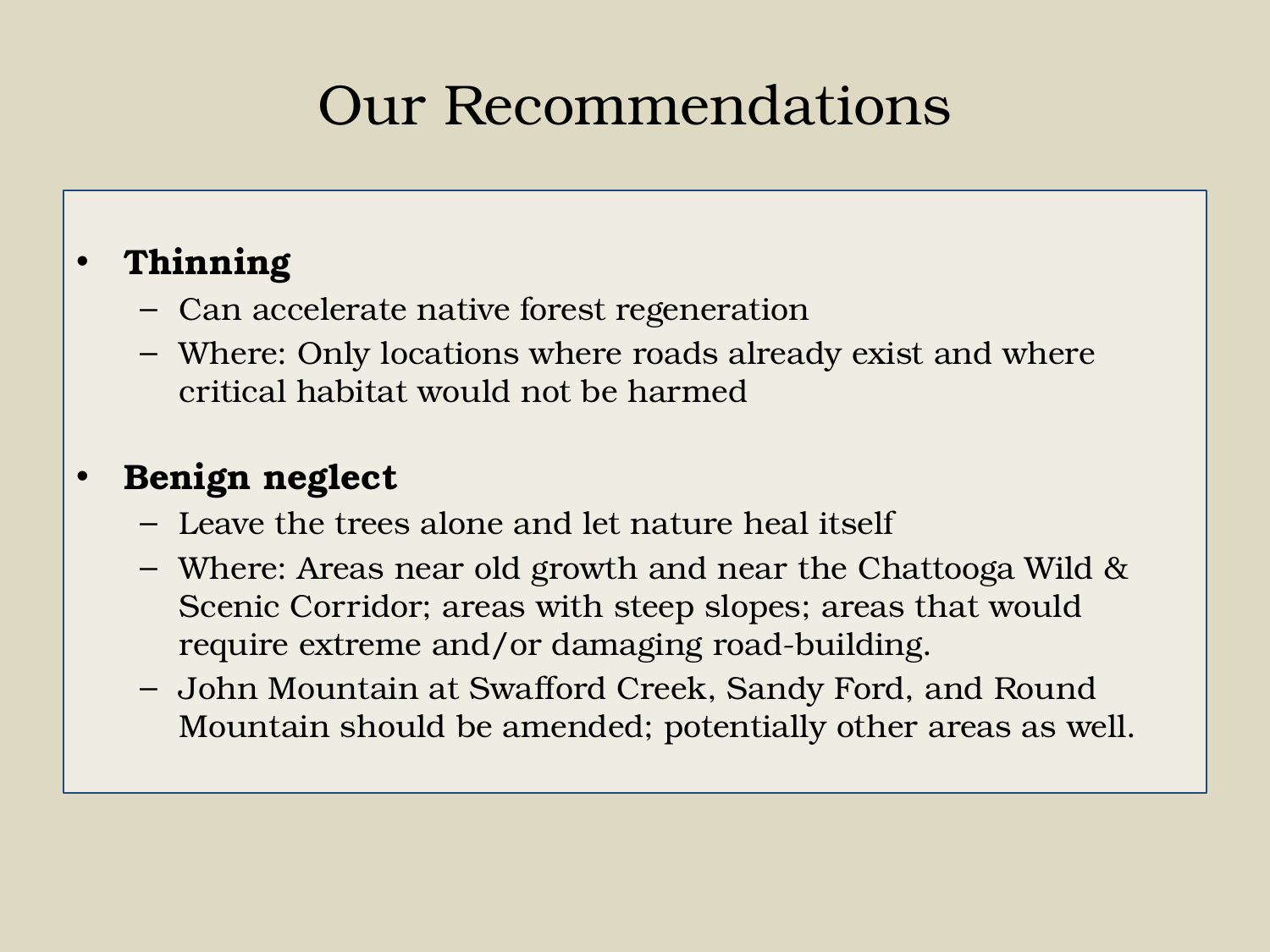

# Our Recommendations
Thinning
Can accelerate native forest regeneration
Where: Only locations where roads already exist and where critical habitat would not be harmed
Benign neglect
Leave the trees alone and let nature heal itself
Where: Areas near old growth and near the Chattooga Wild & Scenic Corridor; areas with steep slopes; areas that would require extreme and/or damaging road-building.
John Mountain at Swafford Creek, Sandy Ford, and Round Mountain should be amended; potentially other areas as well.